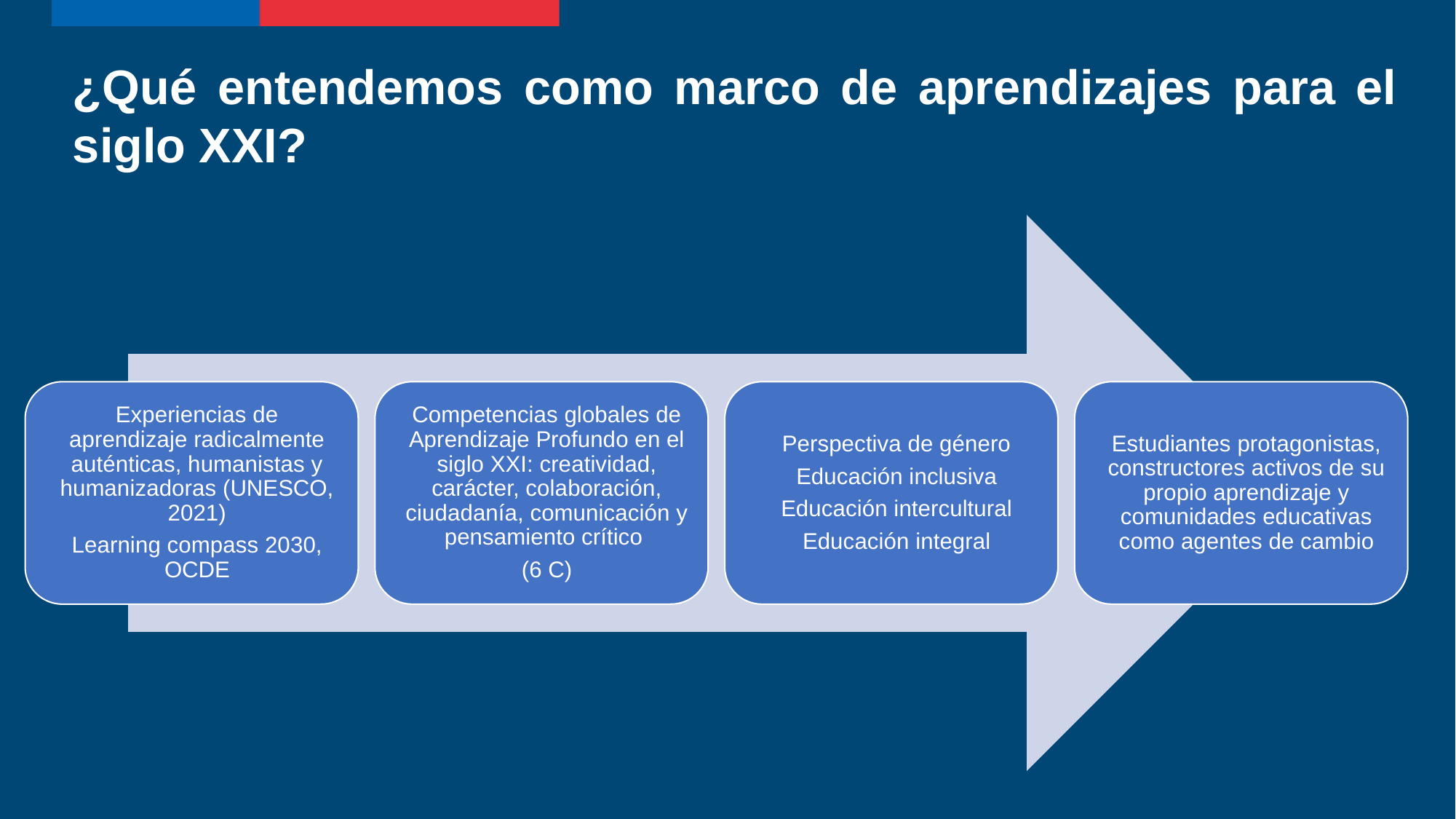

¿Qué entendemos como marco de aprendizajes para el siglo XXI?
Experiencias de aprendizaje radicalmente auténticas, humanistas y humanizadoras (UNESCO, 2021)
Learning compass 2030, OCDE
Competencias globales de Aprendizaje Profundo en el siglo XXI: creatividad, carácter, colaboración, ciudadanía, comunicación y pensamiento crítico
(6 C)
Perspectiva de género
Educación inclusiva
Educación intercultural
Educación integral
Estudiantes protagonistas, constructores activos de su propio aprendizaje y comunidades educativas como agentes de cambio